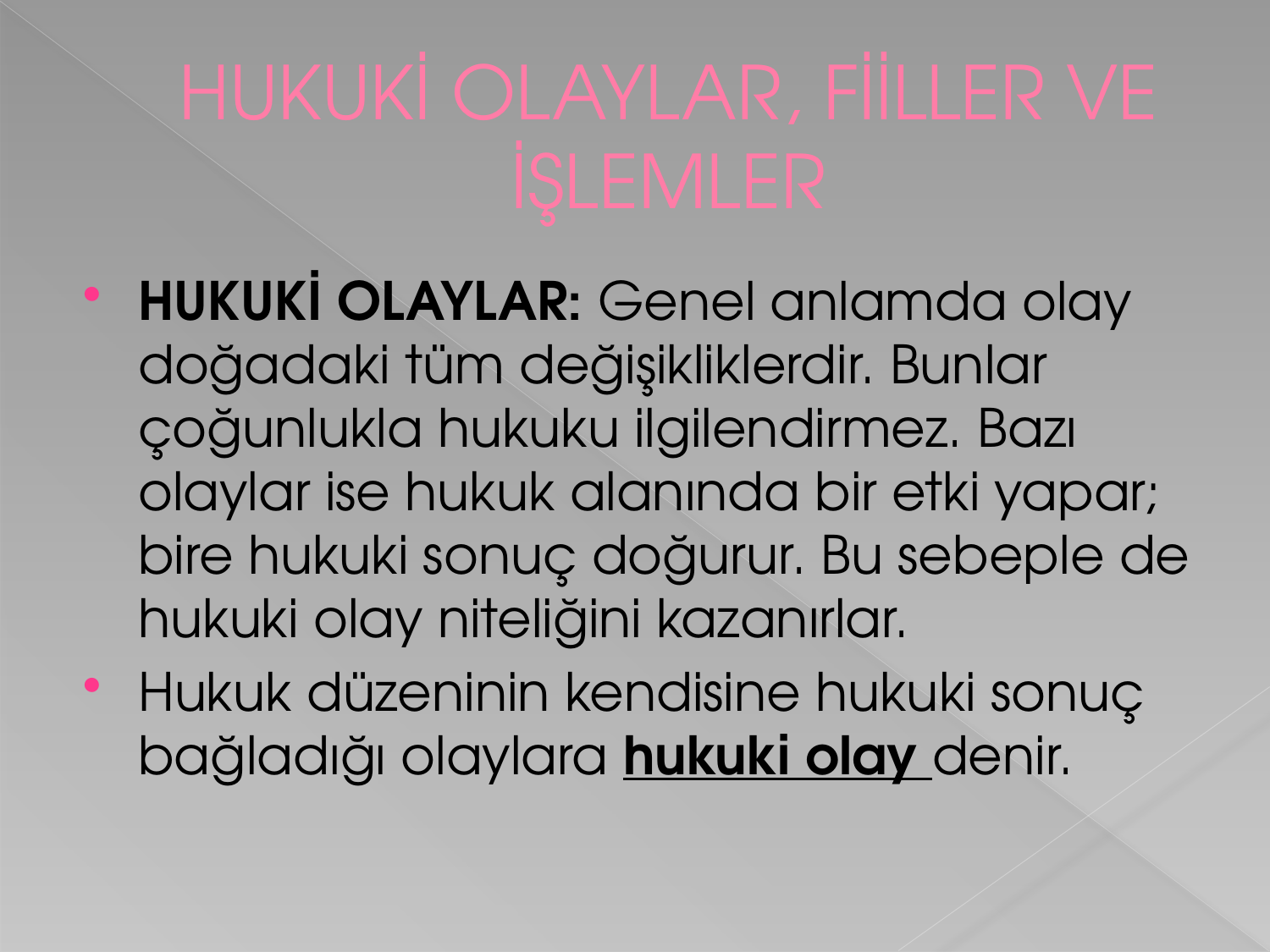

# HUKUKİ OLAYLAR, FİİLLER VE İŞLEMLER
HUKUKİ OLAYLAR: Genel anlamda olay doğadaki tüm değişikliklerdir. Bunlar çoğunlukla hukuku ilgilendirmez. Bazı olaylar ise hukuk alanında bir etki yapar; bire hukuki sonuç doğurur. Bu sebeple de hukuki olay niteliğini kazanırlar.
Hukuk düzeninin kendisine hukuki sonuç bağladığı olaylara hukuki olay denir.